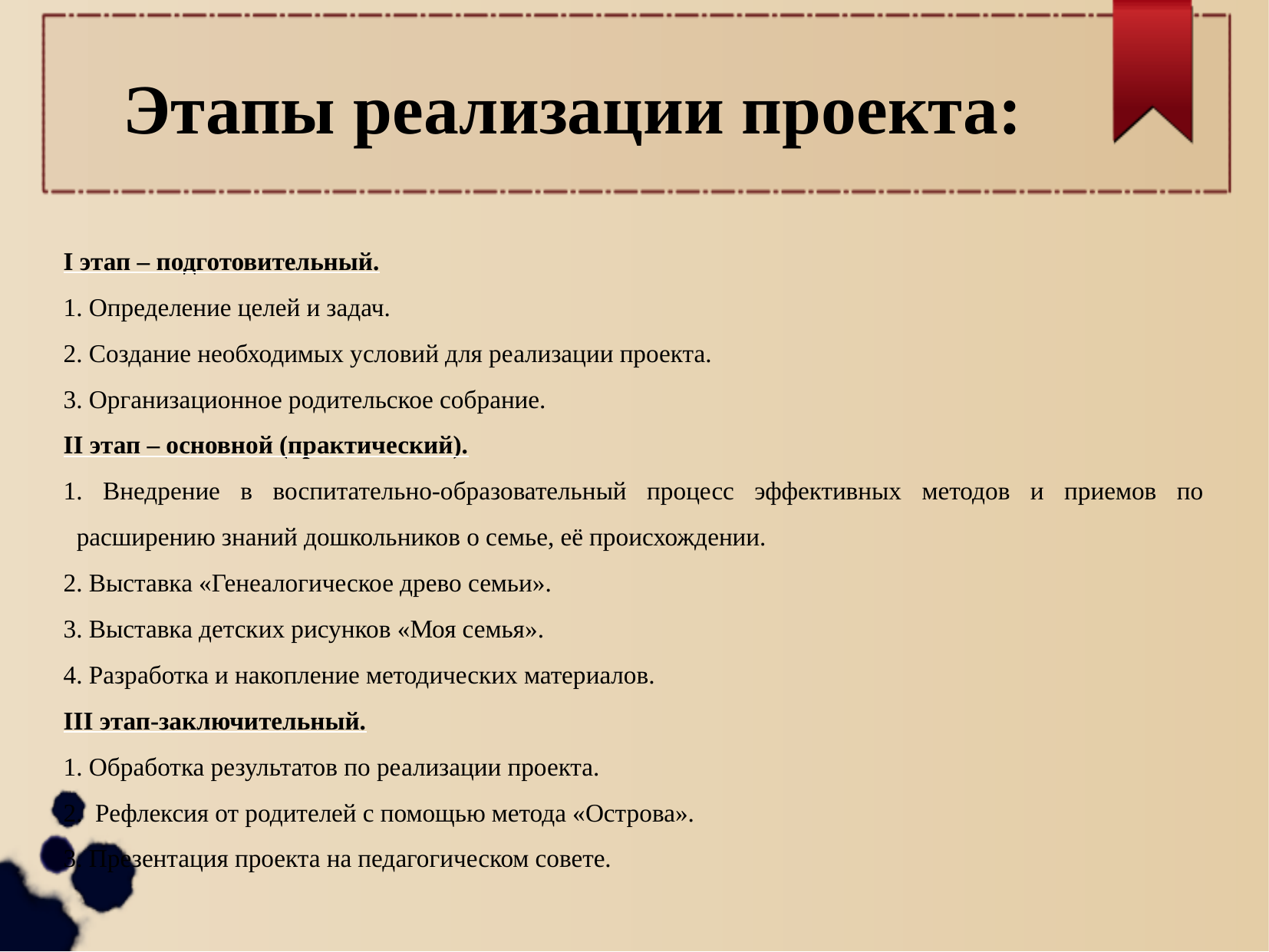

Этапы реализации проекта:
I этап – подготовительный.
1. Определение целей и задач.
2. Создание необходимых условий для реализации проекта.
3. Организационное родительское собрание.
II этап – основной (практический).
1. Внедрение в воспитательно-образовательный процесс эффективных методов и приемов по расширению знаний дошкольников о семье, её происхождении.
2. Выставка «Генеалогическое древо семьи».
3. Выставка детских рисунков «Моя семья».
4. Разработка и накопление методических материалов.
III этап-заключительный.
1. Обработка результатов по реализации проекта.
2.  Рефлексия от родителей с помощью метода «Острова».
3. Презентация проекта на педагогическом совете.